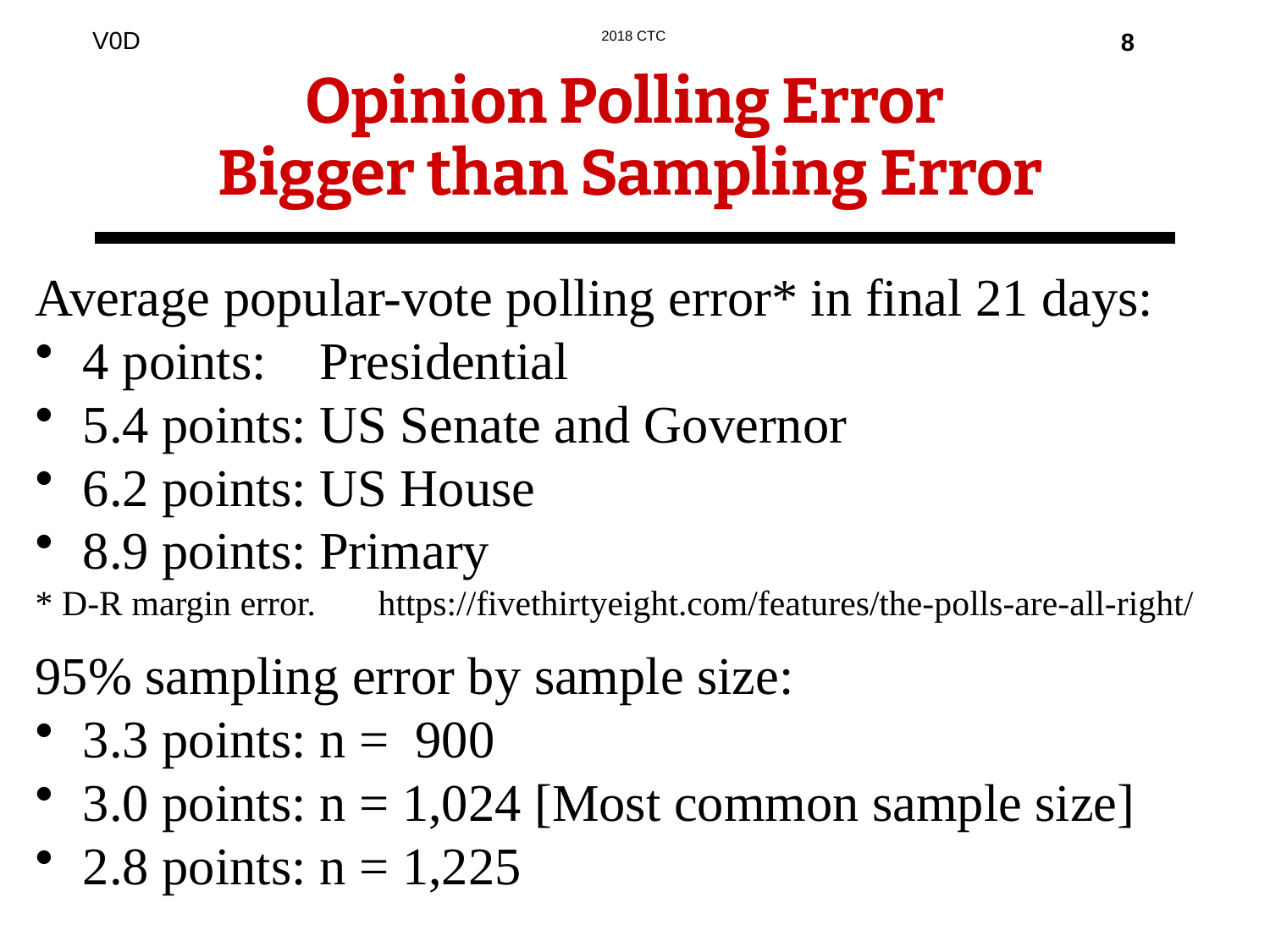

8
# Opinion Polling Error Bigger than Sampling Error

Average popular-vote polling error* in final 21 days:
4 points:    Presidential
5.4 points: US Senate and Governor
6.2 points: US House
8.9 points: Primary
* D-R margin error.       https://fivethirtyeight.com/features/the-polls-are-all-right/

95% sampling error by sample size:
3.3 points: n =  900
3.0 points: n = 1,024 [Most common sample size]
2.8 points: n = 1,225